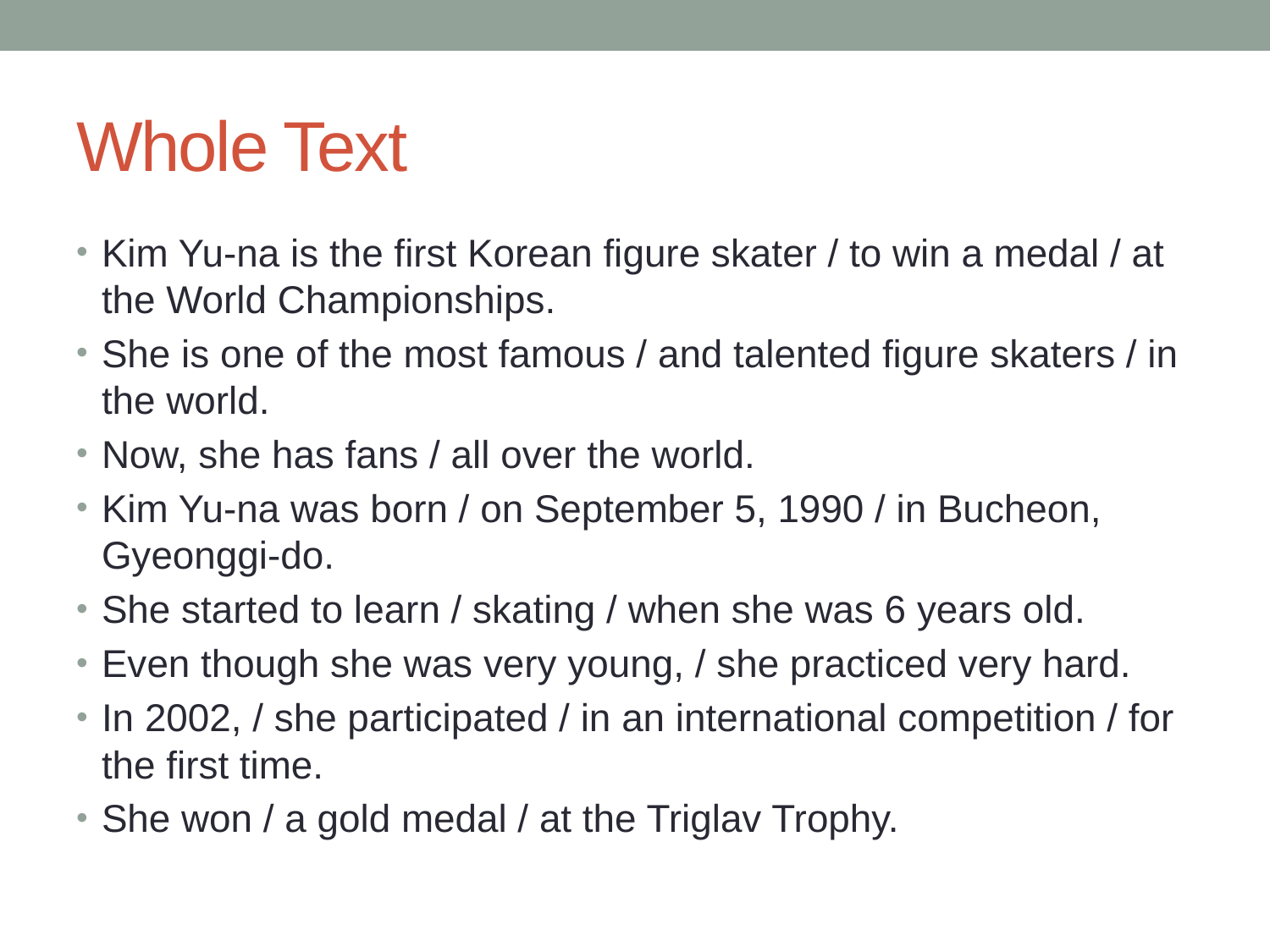

# Whole Text
Kim Yu-na is the first Korean figure skater / to win a medal / at the World Championships.
She is one of the most famous / and talented figure skaters / in the world.
Now, she has fans / all over the world.
Kim Yu-na was born / on September 5, 1990 / in Bucheon, Gyeonggi-do.
She started to learn / skating / when she was 6 years old.
Even though she was very young, / she practiced very hard.
In 2002, / she participated / in an international competition / for the first time.
She won / a gold medal / at the Triglav Trophy.